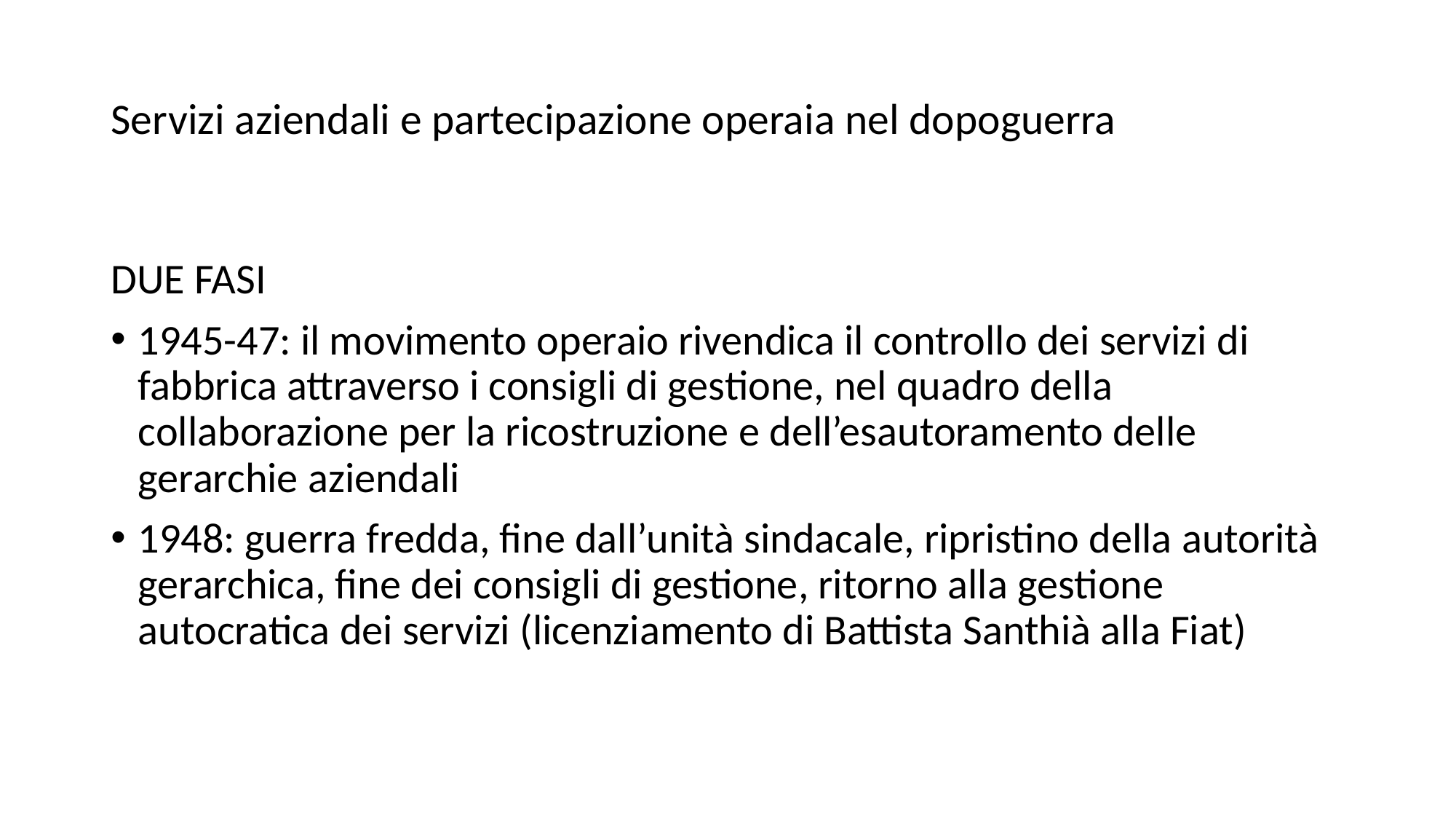

# Servizi aziendali e partecipazione operaia nel dopoguerra

DUE FASI
1945-47: il movimento operaio rivendica il controllo dei servizi di fabbrica attraverso i consigli di gestione, nel quadro della collaborazione per la ricostruzione e dell’esautoramento delle gerarchie aziendali
1948: guerra fredda, fine dall’unità sindacale, ripristino della autorità gerarchica, fine dei consigli di gestione, ritorno alla gestione autocratica dei servizi (licenziamento di Battista Santhià alla Fiat)